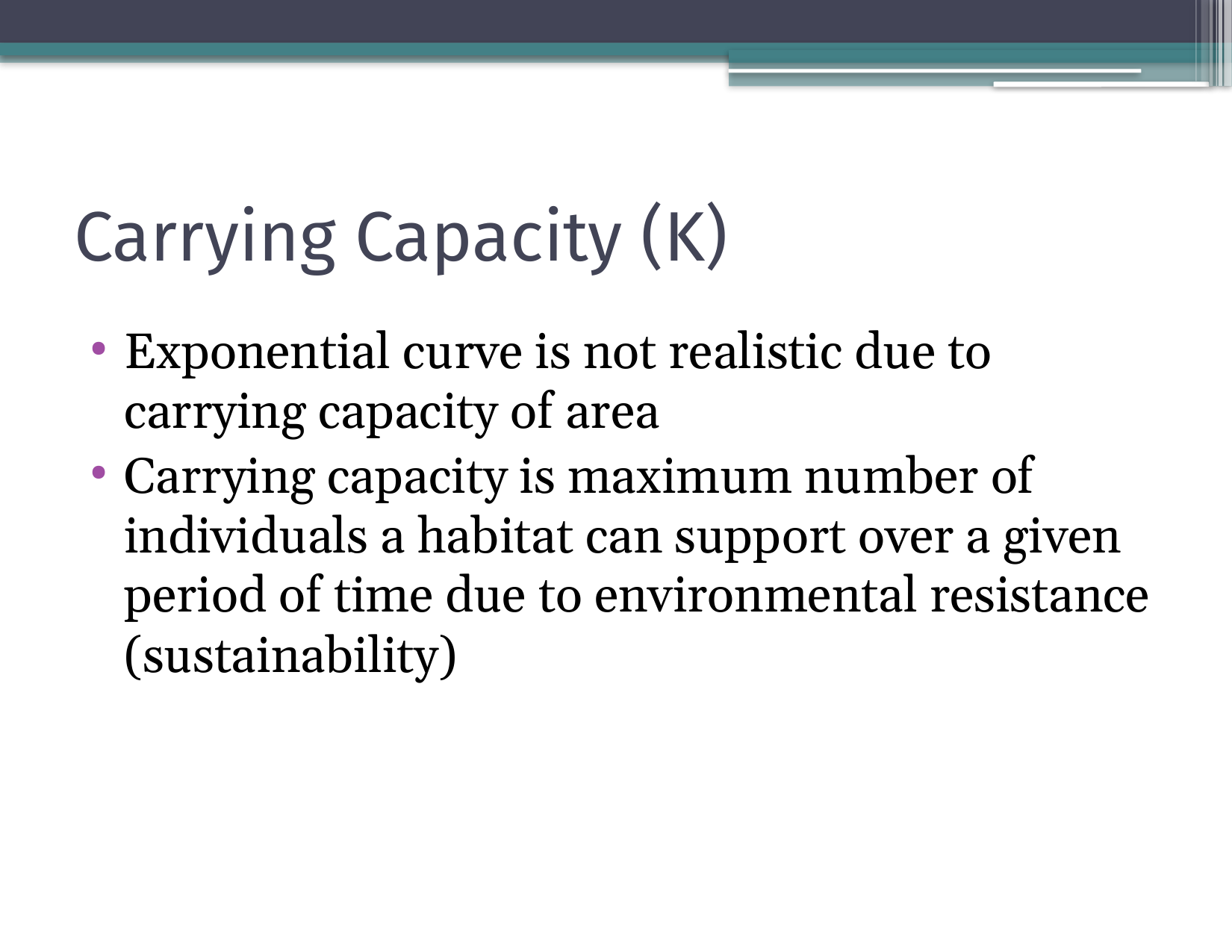

# Carrying Capacity (K)
Exponential curve is not realistic due to carrying capacity of area
Carrying capacity is maximum number of individuals a habitat can support over a given period of time due to environmental resistance (sustainability)